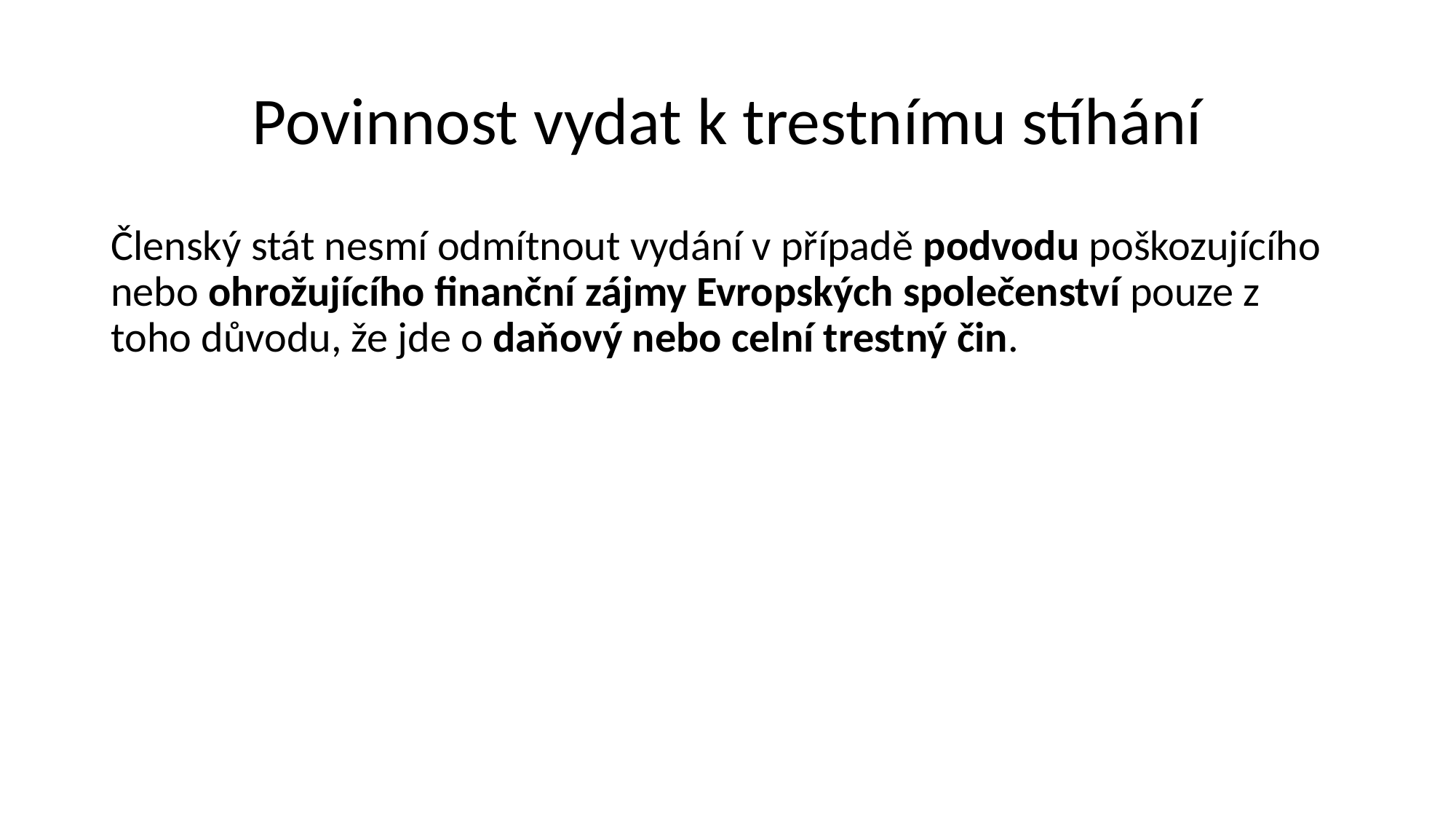

# Povinnost vydat k trestnímu stíhání
Členský stát nesmí odmítnout vydání v případě podvodu poškozujícího nebo ohrožujícího finanční zájmy Evropských společenství pouze z toho důvodu, že jde o daňový nebo celní trestný čin.